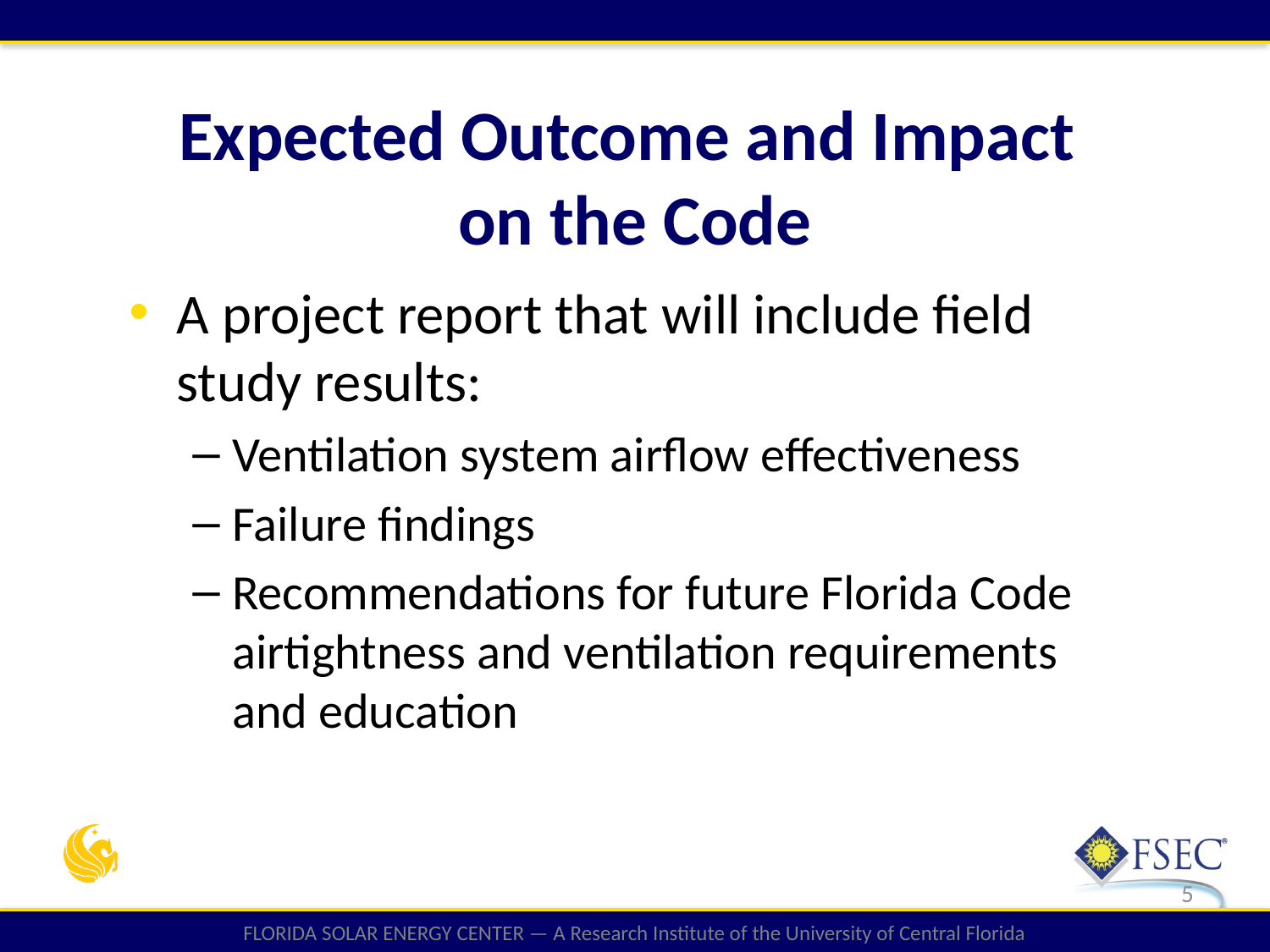

Expected Outcome and Impact
on the Code
A project report that will include field study results:
Ventilation system airflow effectiveness
Failure findings
Recommendations for future Florida Code airtightness and ventilation requirements and education

5